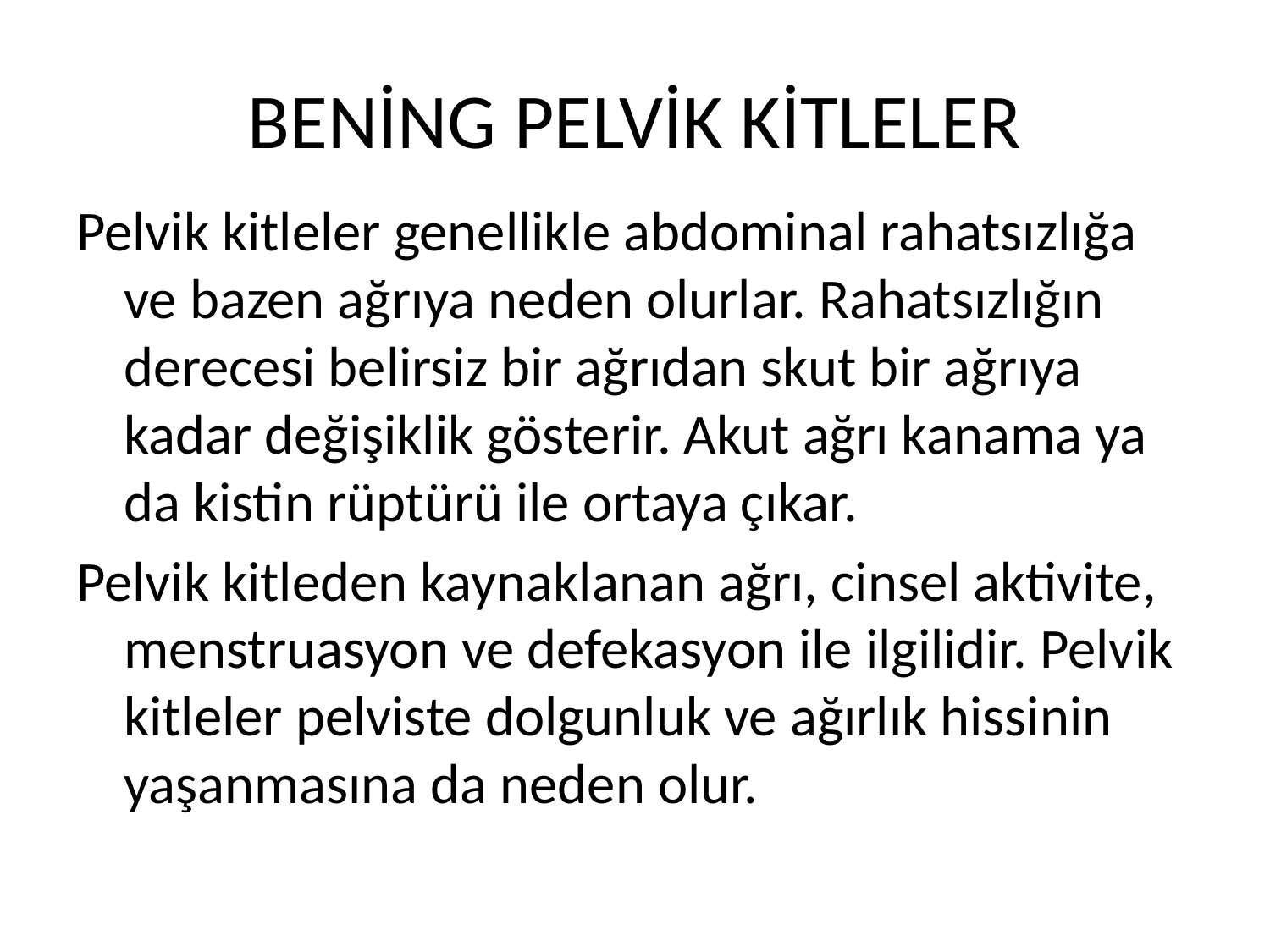

# BENİNG PELVİK KİTLELER
Pelvik kitleler genellikle abdominal rahatsızlığa ve bazen ağrıya neden olurlar. Rahatsızlığın derecesi belirsiz bir ağrıdan skut bir ağrıya kadar değişiklik gösterir. Akut ağrı kanama ya da kistin rüptürü ile ortaya çıkar.
Pelvik kitleden kaynaklanan ağrı, cinsel aktivite, menstruasyon ve defekasyon ile ilgilidir. Pelvik kitleler pelviste dolgunluk ve ağırlık hissinin yaşanmasına da neden olur.